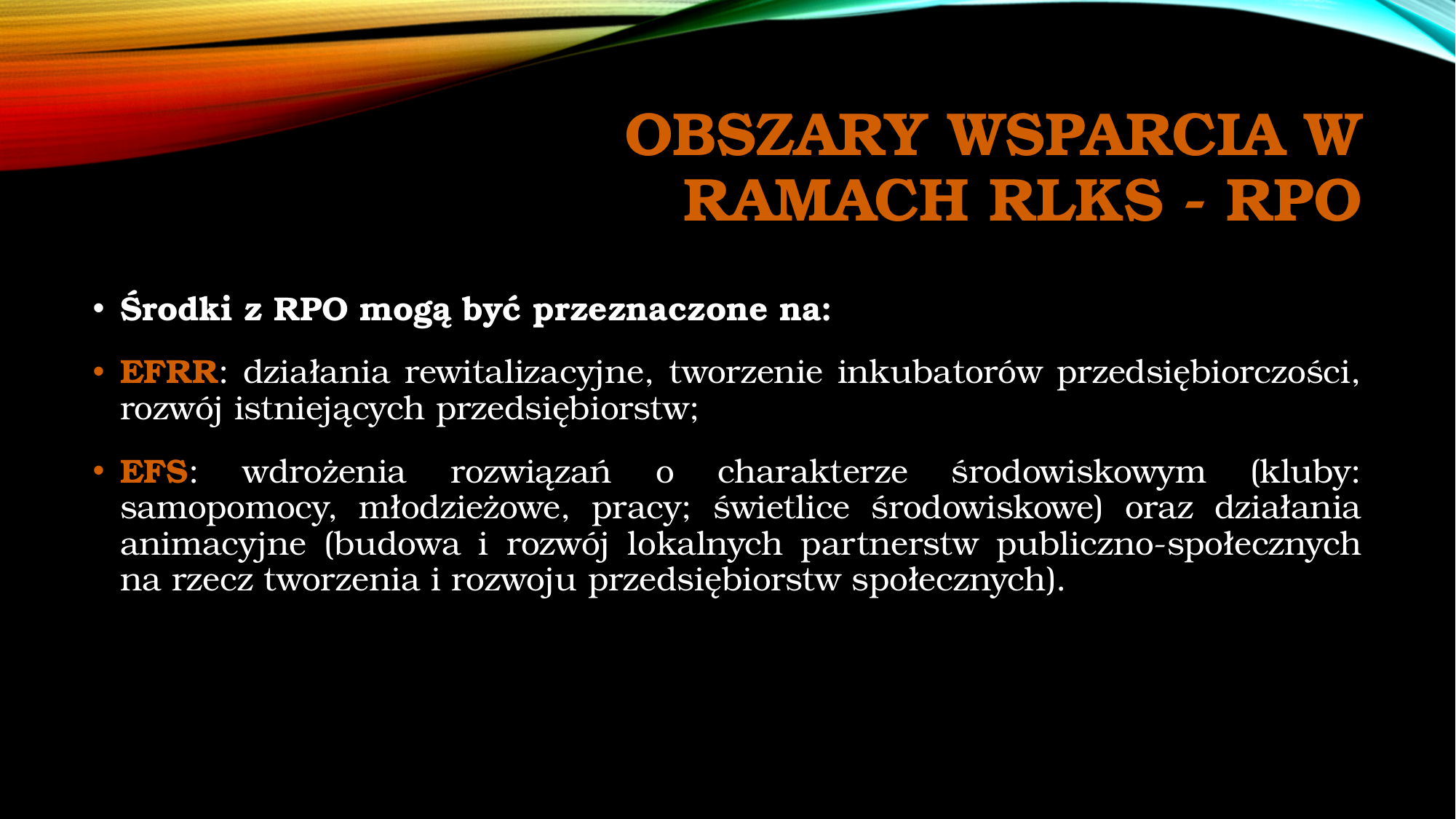

# OBSZARY WSPARCIA W RAMACH RLKS - RPO
Środki z RPO mogą być przeznaczone na:
EFRR: działania rewitalizacyjne, tworzenie inkubatorów przedsiębiorczości, rozwój istniejących przedsiębiorstw;
EFS: wdrożenia rozwiązań o charakterze środowiskowym (kluby: samopomocy, młodzieżowe, pracy; świetlice środowiskowe) oraz działania animacyjne (budowa i rozwój lokalnych partnerstw publiczno-społecznych na rzecz tworzenia i rozwoju przedsiębiorstw społecznych).